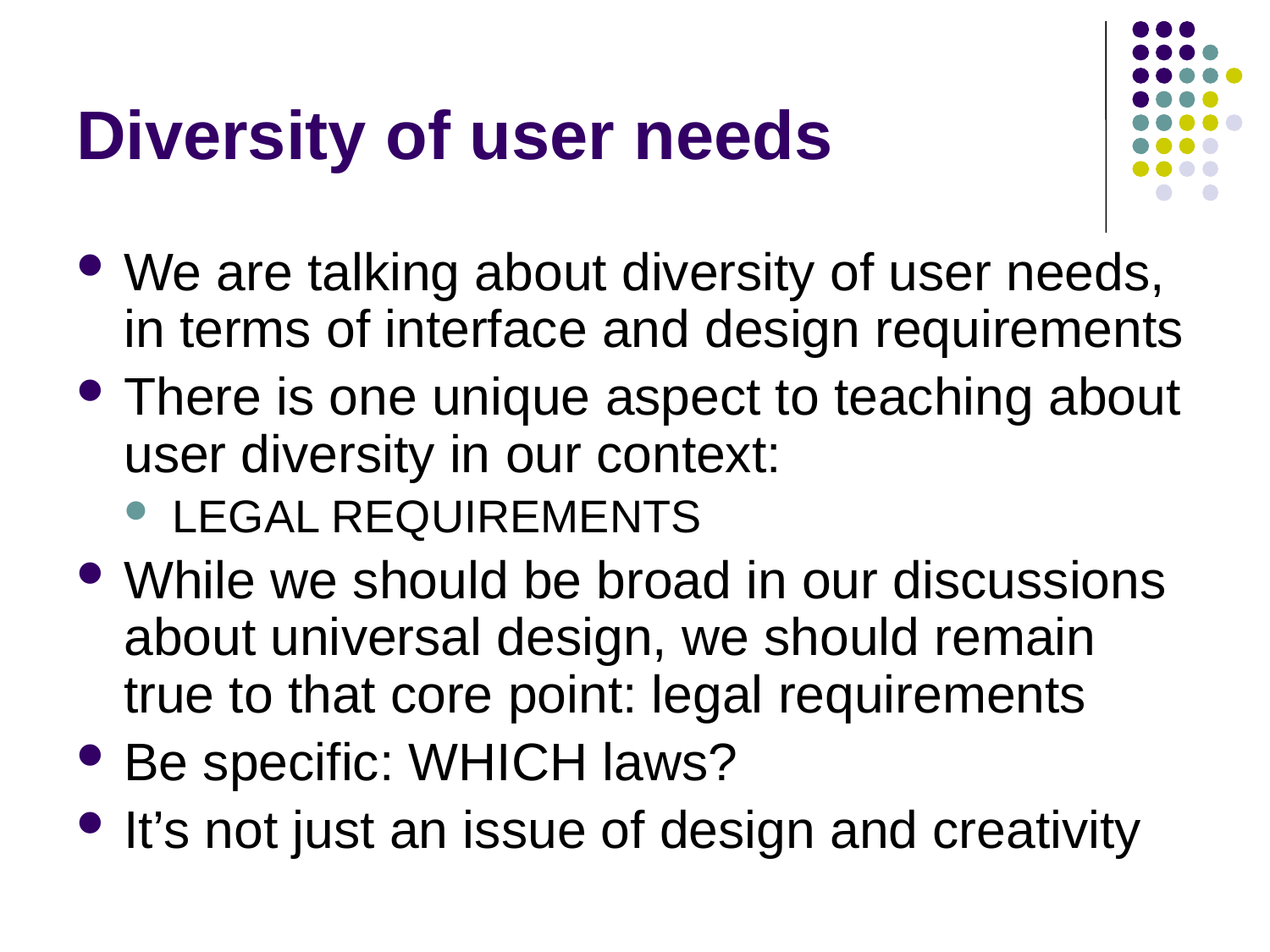

# Diversity of user needs
We are talking about diversity of user needs, in terms of interface and design requirements
There is one unique aspect to teaching about user diversity in our context:
LEGAL REQUIREMENTS
While we should be broad in our discussions about universal design, we should remain true to that core point: legal requirements
Be specific: WHICH laws?
It’s not just an issue of design and creativity